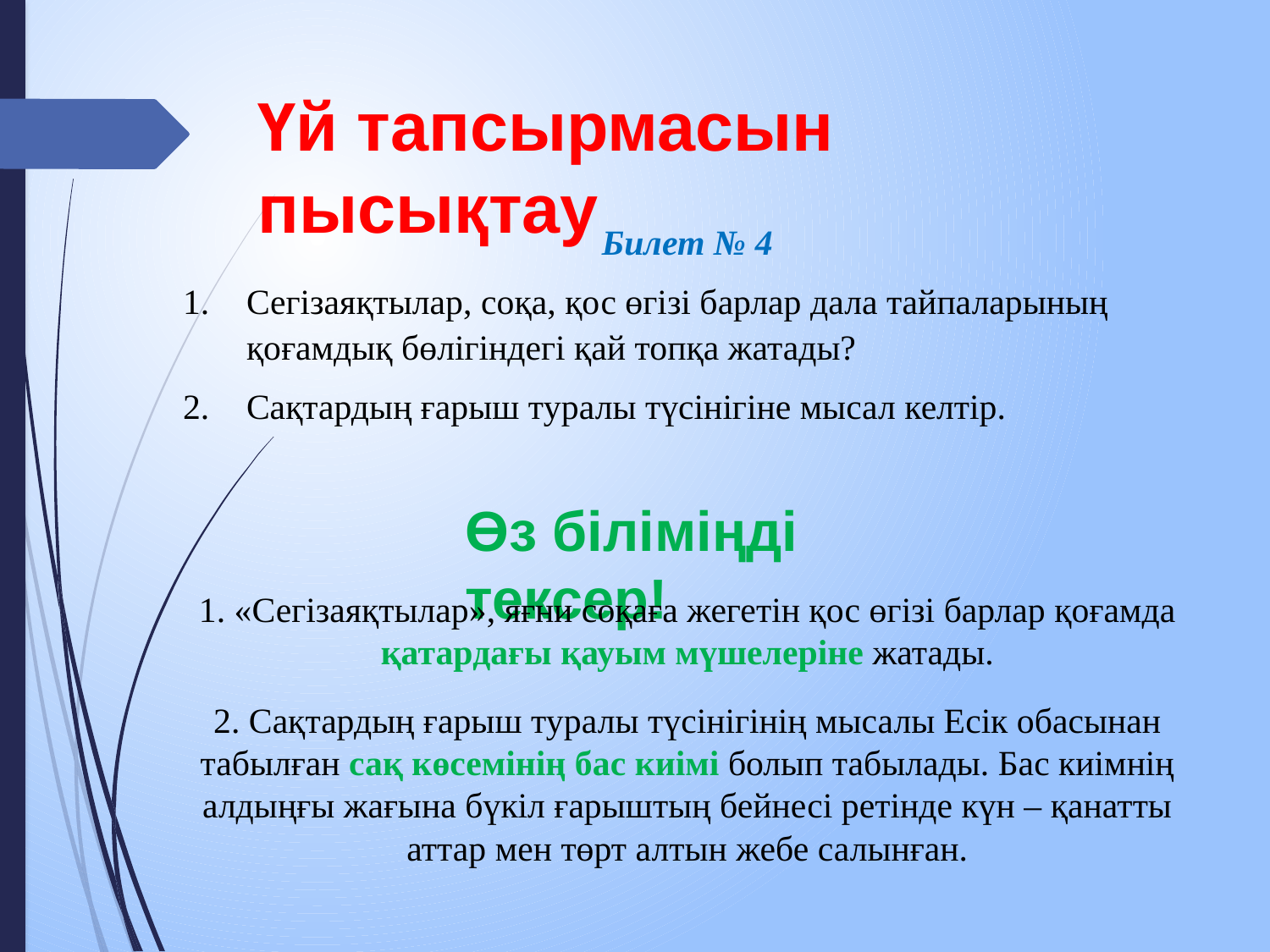

# Үй тапсырмасын пысықтау
Билет № 4
Сегізаяқтылар, соқа, қос өгізі барлар дала тайпаларының қоғамдық бөлігіндегі қай топқа жатады?
Сақтардың ғарыш туралы түсінігіне мысал келтір.
Өз біліміңді тексер!
1. «Сегізаяқтылар», яғни соқаға жегетін қос өгізі барлар қоғамда қатардағы қауым мүшелеріне жатады.
2. Сақтардың ғарыш туралы түсінігінің мысалы Есік обасынан табылған сақ көсемінің бас киімі болып табылады. Бас киімнің алдыңғы жағына бүкіл ғарыштың бейнесі ретінде күн – қанатты аттар мен төрт алтын жебе салынған.